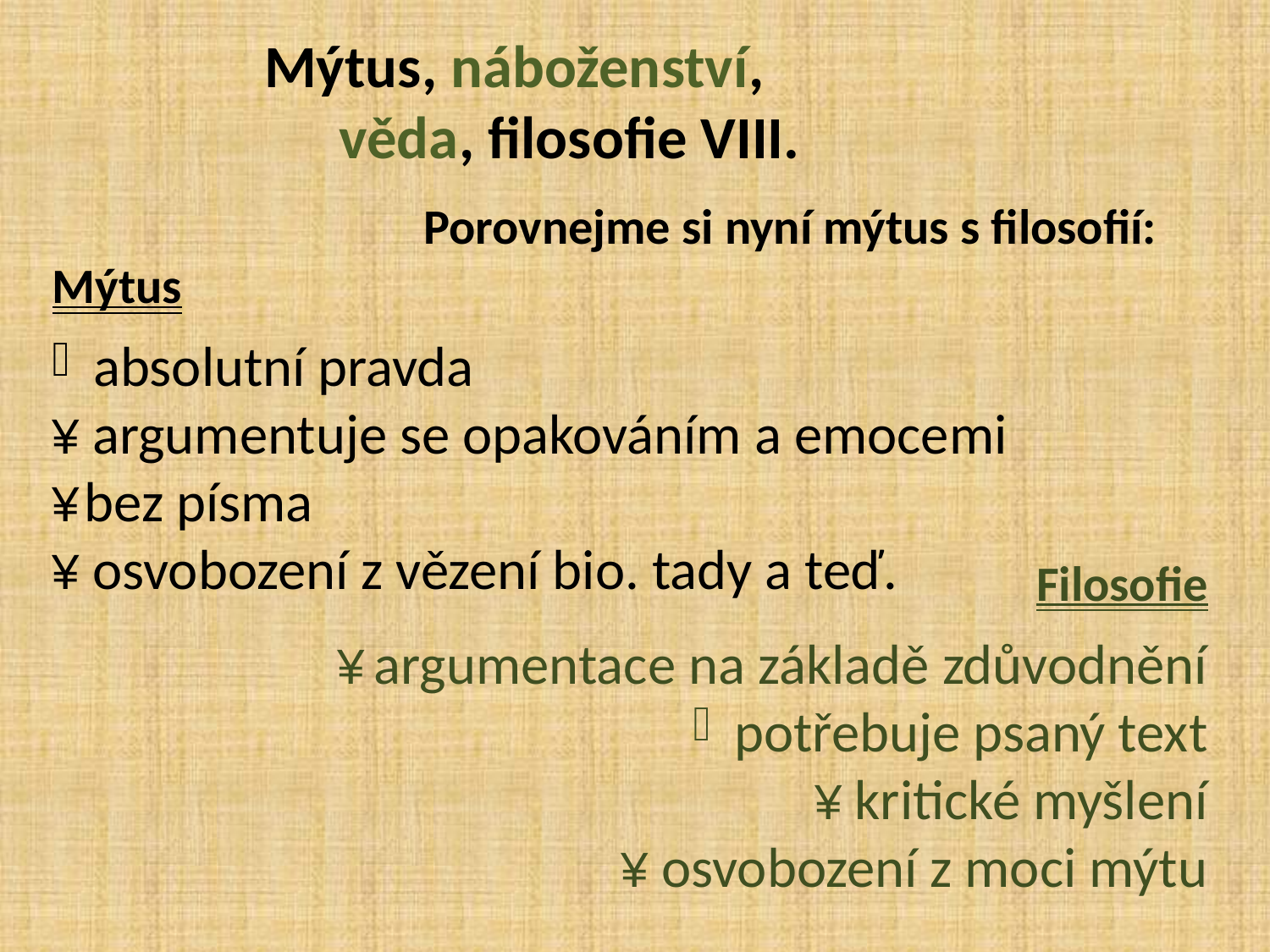

# Mýtus, náboženství, věda, filosofie VIII.
			Porovnejme si nyní mýtus s filosofií:
Mýtus

 absolutní pravda
¥ argumentuje se opakováním a emocemi
¥ bez písma
¥ osvobození z vězení bio. tady a teď.
Filosofie

¥ argumentace na základě zdůvodnění
 potřebuje psaný text
¥ kritické myšlení
¥ osvobození z moci mýtu